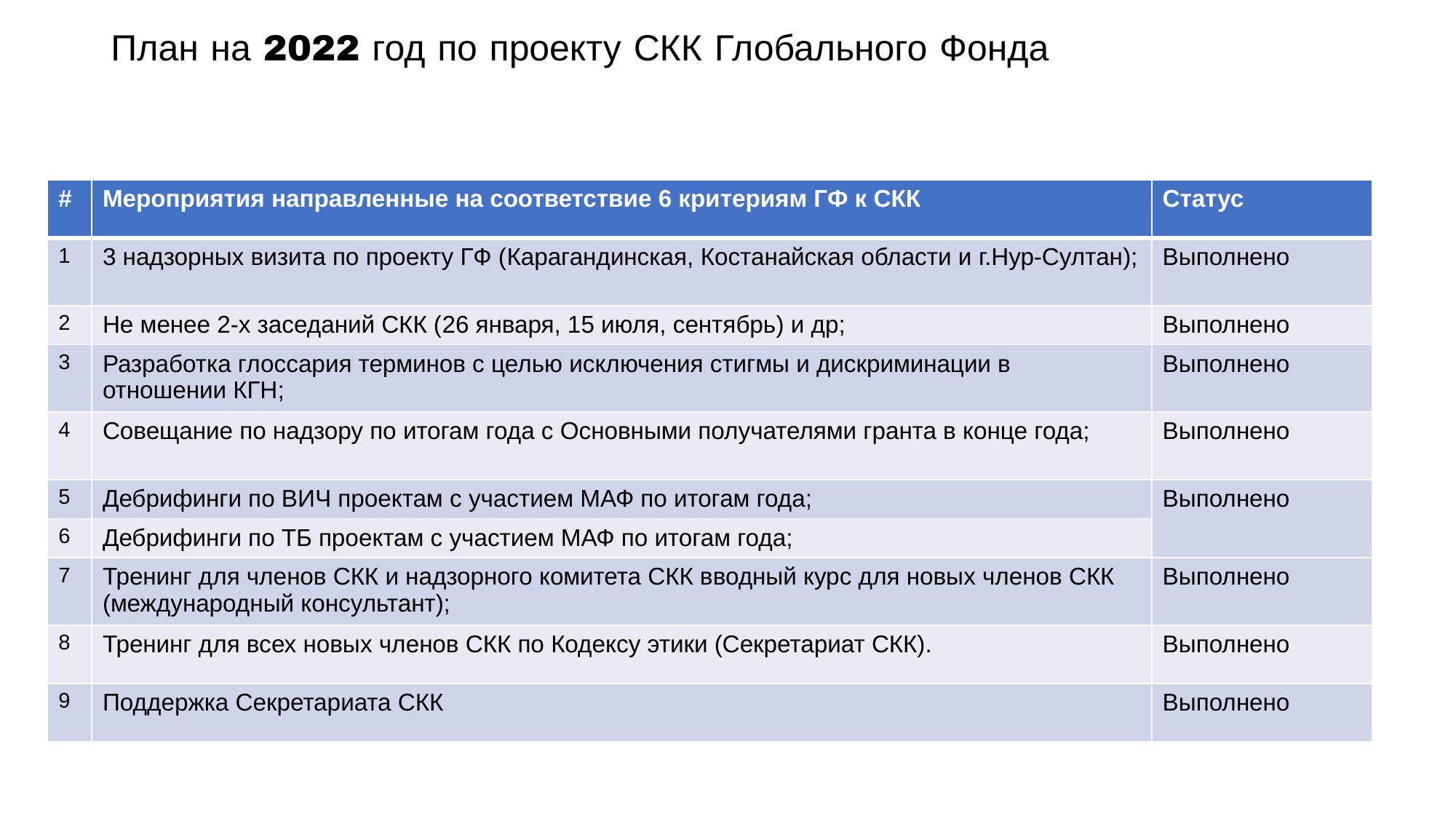

# План на 2022 год по проекту СКК Глобального Фонда
| # | Мероприятия направленные на соответствие 6 критериям ГФ к СКК | Статус |
| --- | --- | --- |
| 1 | 3 надзорных визита по проекту ГФ (Карагандинская, Костанайская области и г.Нур-Султан); | Выполнено |
| 2 | Не менее 2-х заседаний СКК (26 января, 15 июля, сентябрь) и др; | Выполнено |
| 3 | Разработка глоссария терминов с целью исключения стигмы и дискриминации в отношении КГН; | Выполнено |
| 4 | Совещание по надзору по итогам года с Основными получателями гранта в конце года; | Выполнено |
| 5 | Дебрифинги по ВИЧ проектам с участием МАФ по итогам года; | Выполнено |
| 6 | Дебрифинги по ТБ проектам с участием МАФ по итогам года; |  |
| 7 | Тренинг для членов СКК и надзорного комитета СКК вводный курс для новых членов СКК (международный консультант); | Выполнено |
| 8 | Тренинг для всех новых членов СКК по Кодексу этики (Секретариат СКК). | Выполнено |
| 9 | Поддержка Секретариата СКК | Выполнено |